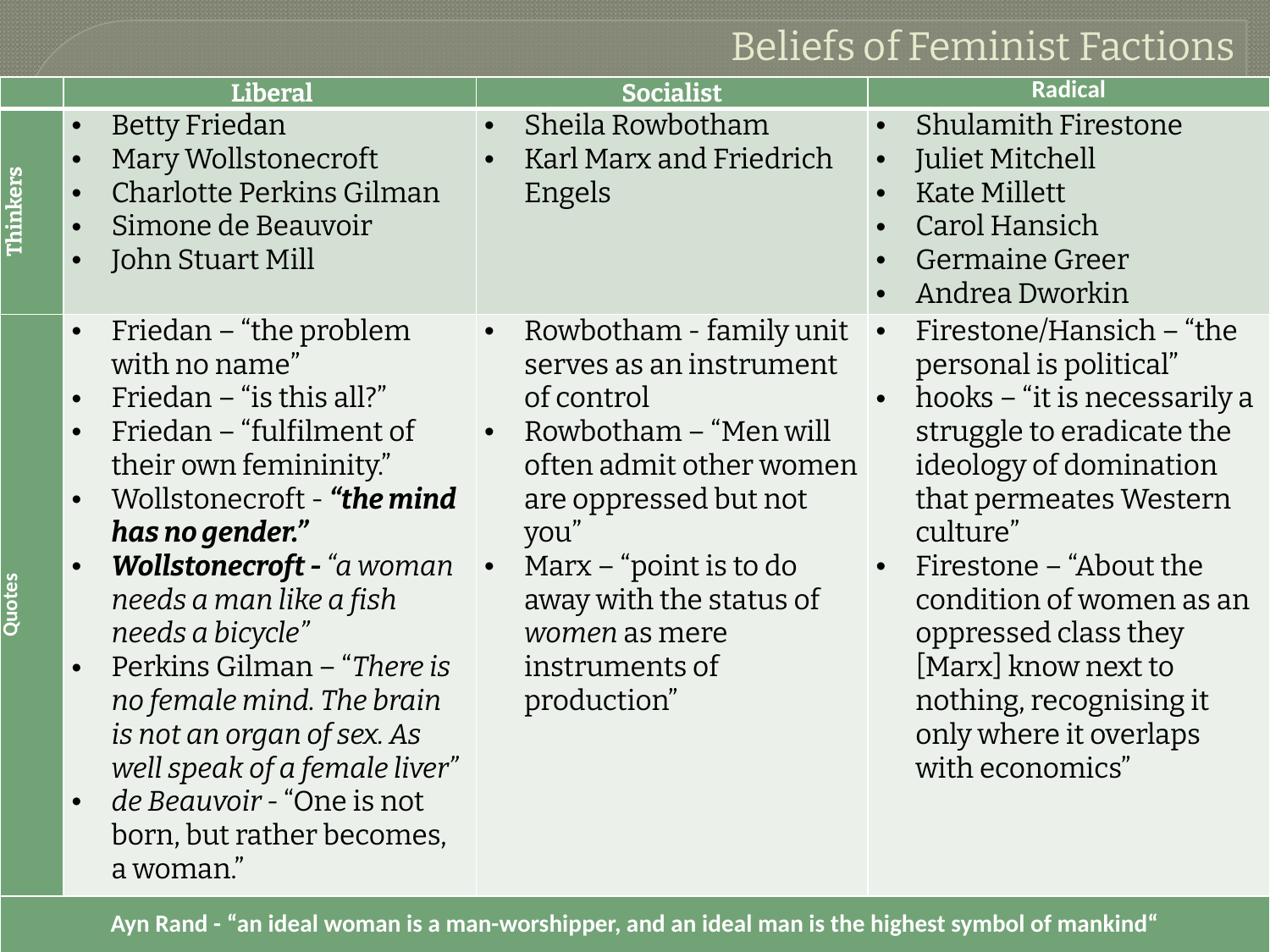

Beliefs of Feminist Factions
|  | Liberal | Socialist | Radical |
| --- | --- | --- | --- |
| Thinkers | Betty Friedan Mary Wollstonecroft Charlotte Perkins Gilman Simone de Beauvoir John Stuart Mill | Sheila Rowbotham Karl Marx and Friedrich Engels | Shulamith Firestone Juliet Mitchell Kate Millett Carol Hansich Germaine Greer Andrea Dworkin |
| Quotes | Friedan – “the problem with no name” Friedan – “is this all?” Friedan – “fulfilment of their own femininity.” Wollstonecroft - “the mind has no gender.” Wollstonecroft - “a woman needs a man like a fish needs a bicycle” Perkins Gilman – “There is no female mind. The brain is not an organ of sex. As well speak of a female liver” de Beauvoir - “One is not born, but rather becomes, a woman.” | Rowbotham - family unit serves as an instrument of control Rowbotham – “Men will often admit other women are oppressed but not you” Marx – “point is to do away with the status of women as mere instruments of production” | Firestone/Hansich – “the personal is political” hooks – “it is necessarily a struggle to eradicate the ideology of domination that permeates Western culture” Firestone – “About the condition of women as an oppressed class they [Marx] know next to nothing, recognising it only where it overlaps with economics” |
| Ayn Rand - “an ideal woman is a man-worshipper, and an ideal man is the highest symbol of mankind“ |  |  |  |